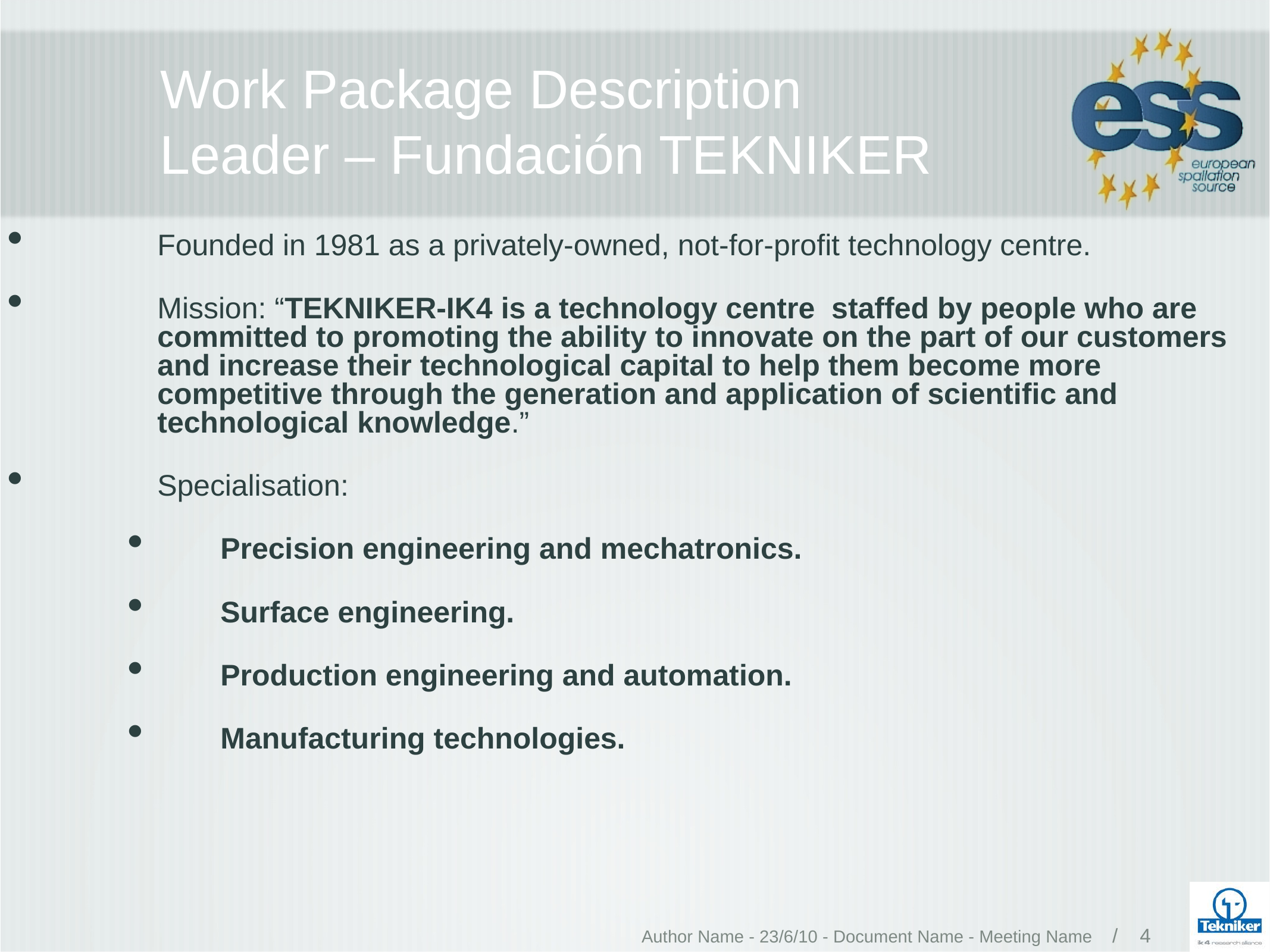

# Work Package Description Leader – Fundación TEKNIKER
Founded in 1981 as a privately-owned, not-for-profit technology centre.
Mission: “TEKNIKER-IK4 is a technology centre  staffed by people who are committed to promoting the ability to innovate on the part of our customers and increase their technological capital to help them become more competitive through the generation and application of scientific and technological knowledge.”
Specialisation:
Precision engineering and mechatronics.
Surface engineering.
Production engineering and automation.
Manufacturing technologies.